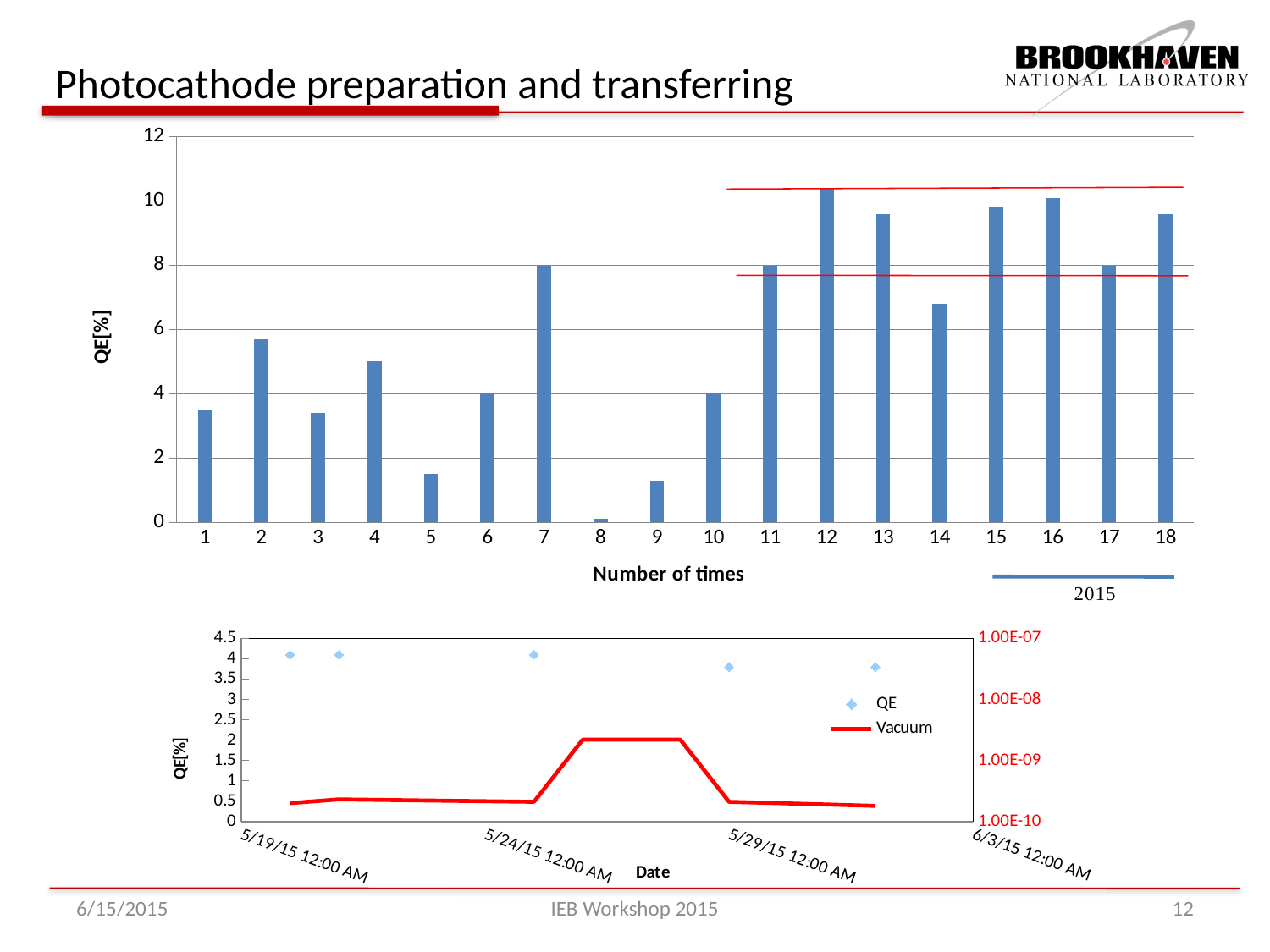

# Photocathode preparation and transferring

### Chart

| Category |  |
|---|---|

### Chart

| Category |  |  |
|---|---|---|
6/15/2015
IEB Workshop 2015
12